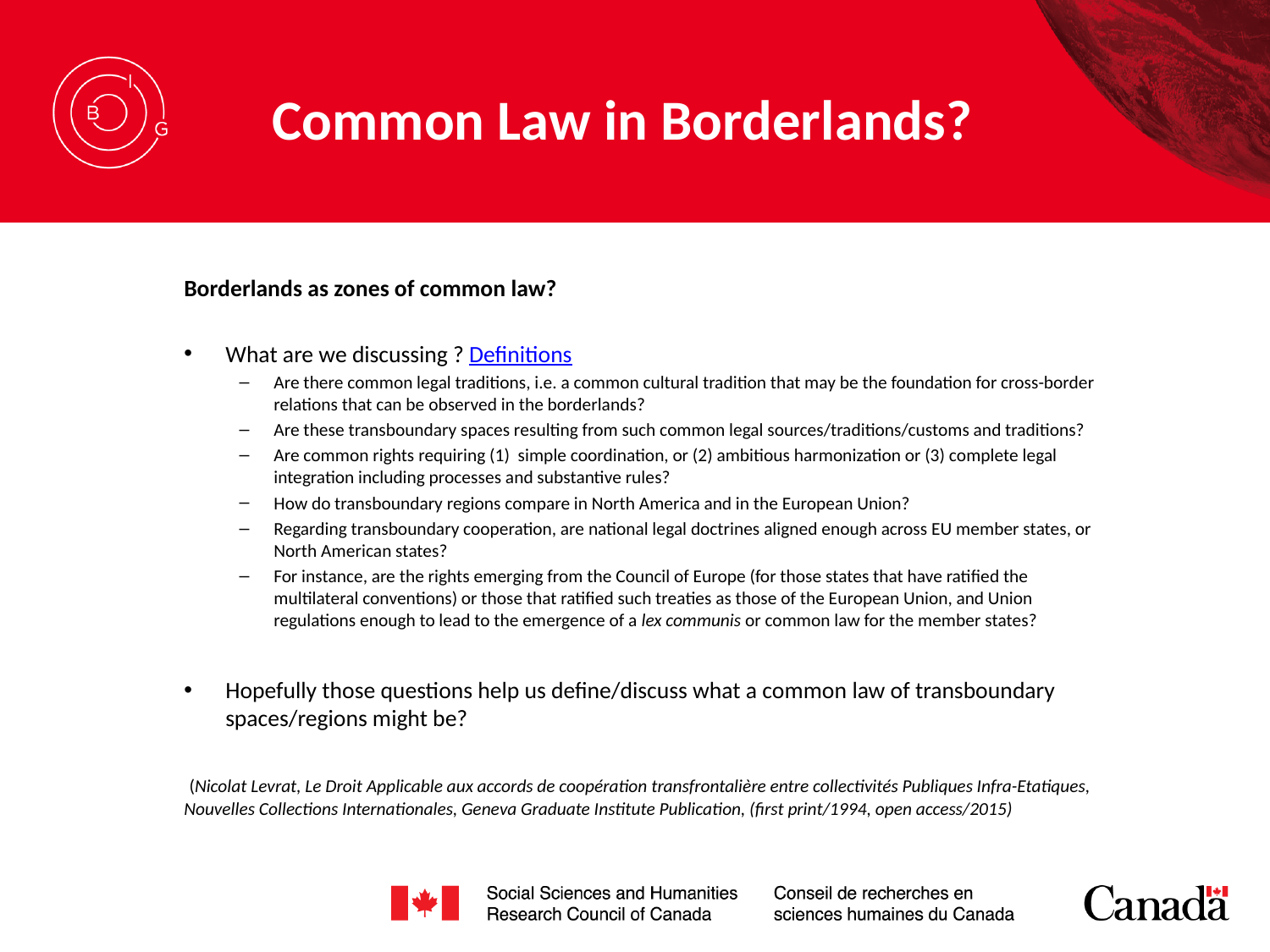

# Common Law in Borderlands?
Borderlands as zones of common law?

What are we discussing ? Definitions
Are there common legal traditions, i.e. a common cultural tradition that may be the foundation for cross-border relations that can be observed in the borderlands?
Are these transboundary spaces resulting from such common legal sources/traditions/customs and traditions?
Are common rights requiring (1)  simple coordination, or (2) ambitious harmonization or (3) complete legal integration including processes and substantive rules?
How do transboundary regions compare in North America and in the European Union?
Regarding transboundary cooperation, are national legal doctrines aligned enough across EU member states, or North American states?
For instance, are the rights emerging from the Council of Europe (for those states that have ratified the multilateral conventions) or those that ratified such treaties as those of the European Union, and Union regulations enough to lead to the emergence of a lex communis or common law for the member states?

Hopefully those questions help us define/discuss what a common law of transboundary spaces/regions might be?

 (Nicolat Levrat, Le Droit Applicable aux accords de coopération transfrontalière entre collectivités Publiques Infra-Etatiques, Nouvelles Collections Internationales, Geneva Graduate Institute Publication, (first print/1994, open access/2015)